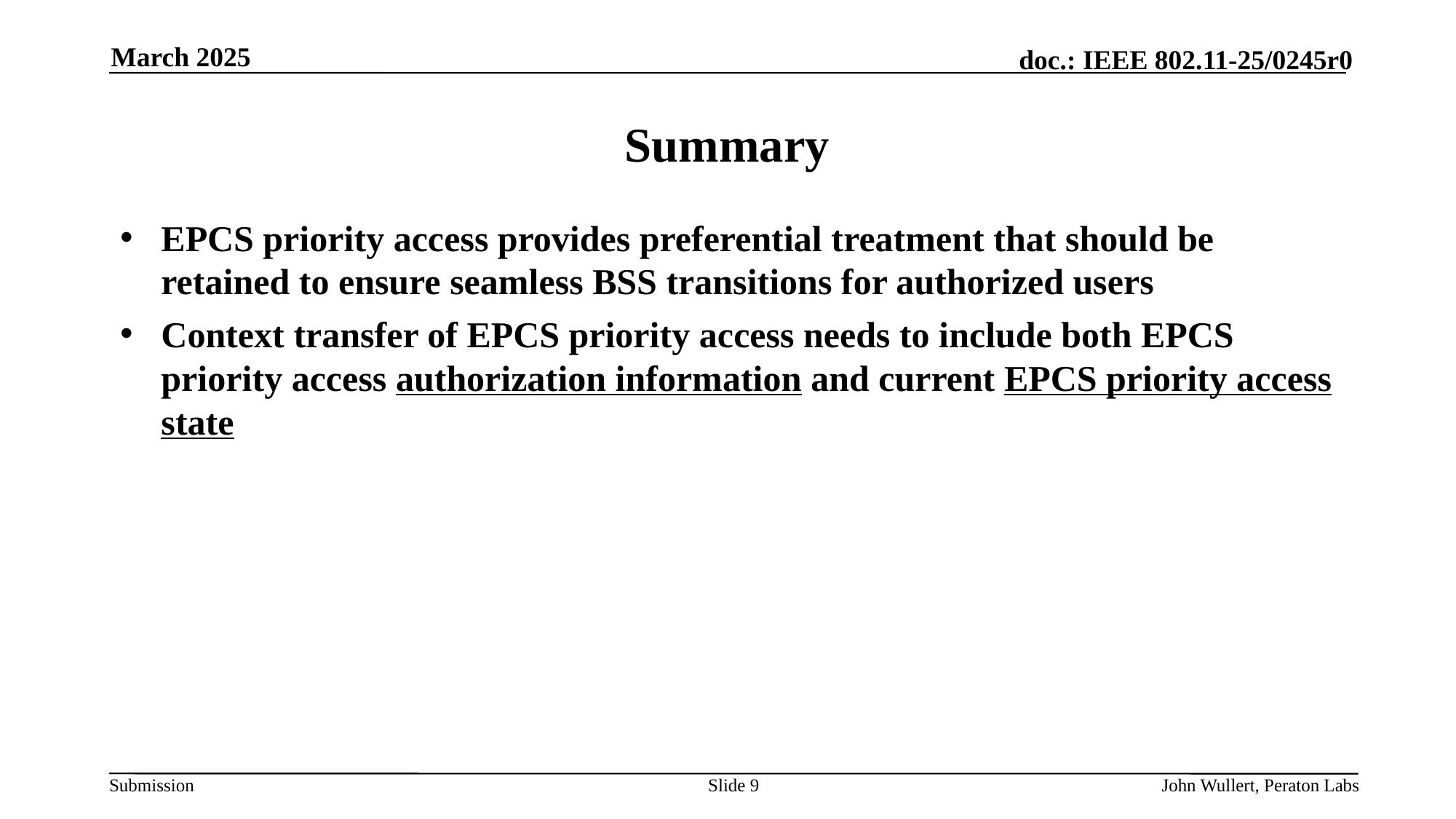

March 2025
# Summary
EPCS priority access provides preferential treatment that should be retained to ensure seamless BSS transitions for authorized users
Context transfer of EPCS priority access needs to include both EPCS priority access authorization information and current EPCS priority access state
Slide 9
John Wullert, Peraton Labs